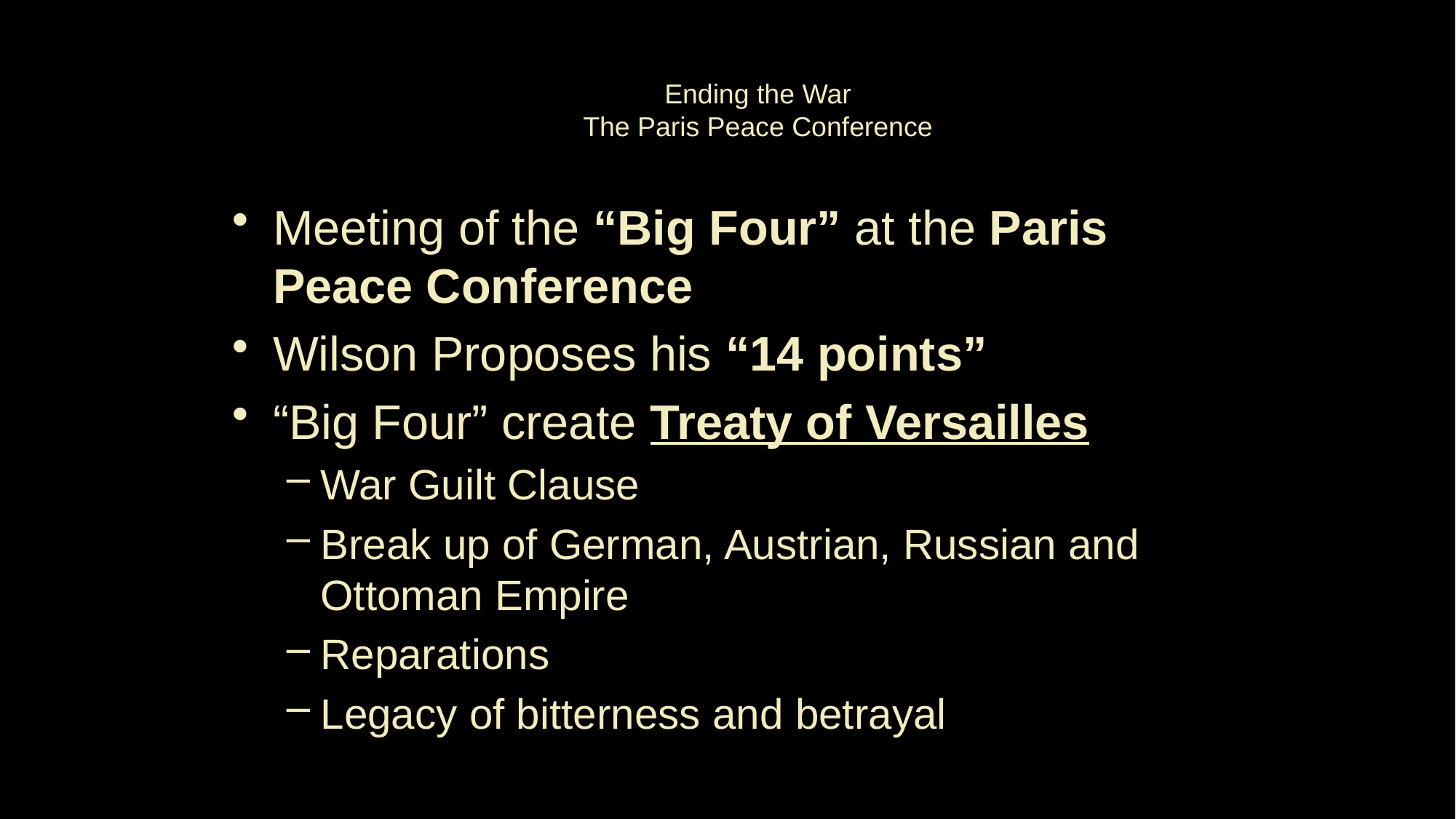

# Ending the War The Paris Peace Conference
Meeting of the “Big Four” at the Paris Peace Conference
Wilson Proposes his “14 points”
“Big Four” create Treaty of Versailles
War Guilt Clause
Break up of German, Austrian, Russian and Ottoman Empire
Reparations
Legacy of bitterness and betrayal